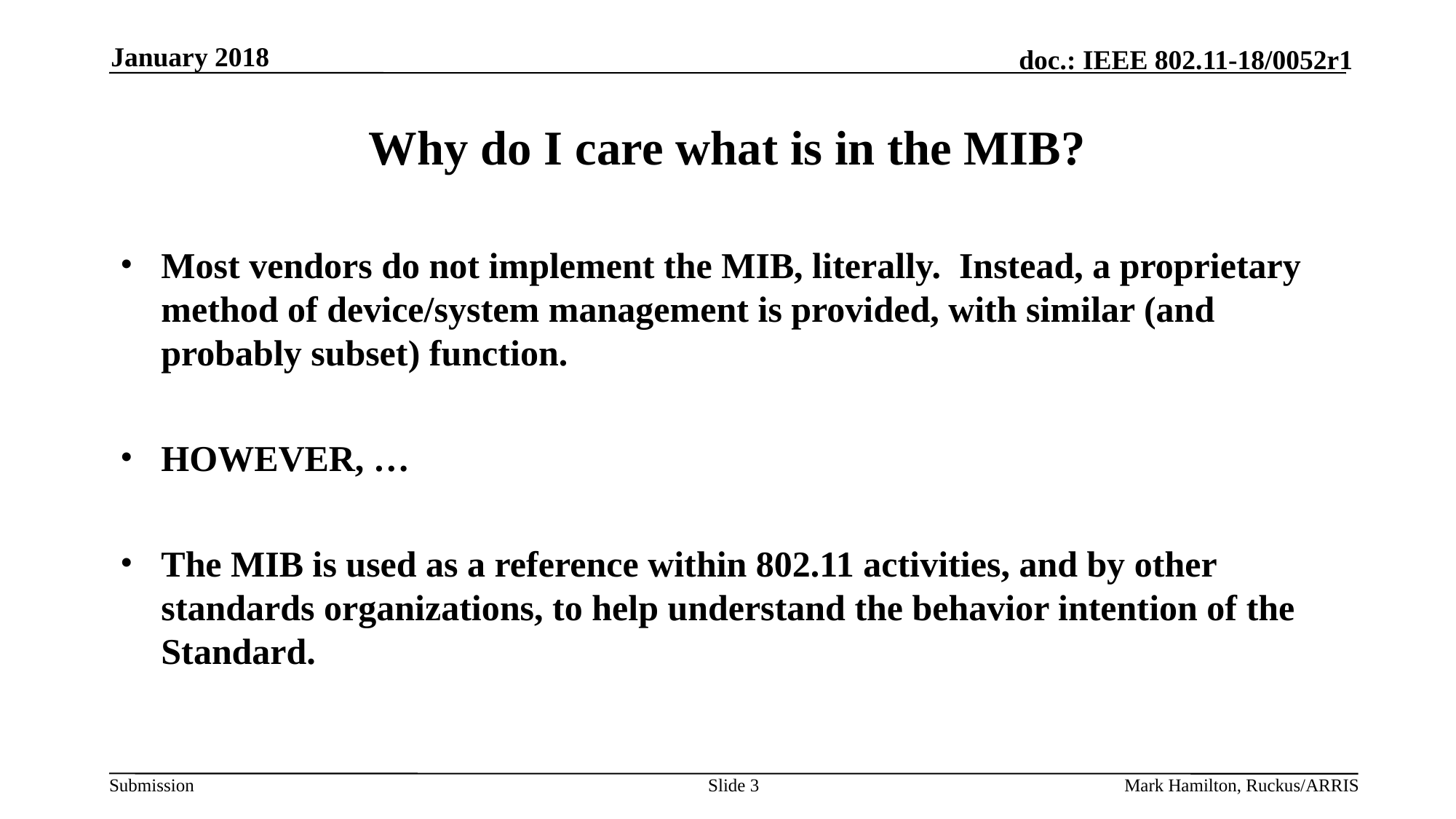

January 2018
# Why do I care what is in the MIB?
Most vendors do not implement the MIB, literally.  Instead, a proprietary method of device/system management is provided, with similar (and probably subset) function.

HOWEVER, …

The MIB is used as a reference within 802.11 activities, and by other standards organizations, to help understand the behavior intention of the Standard.
Slide 3
Mark Hamilton, Ruckus/ARRIS